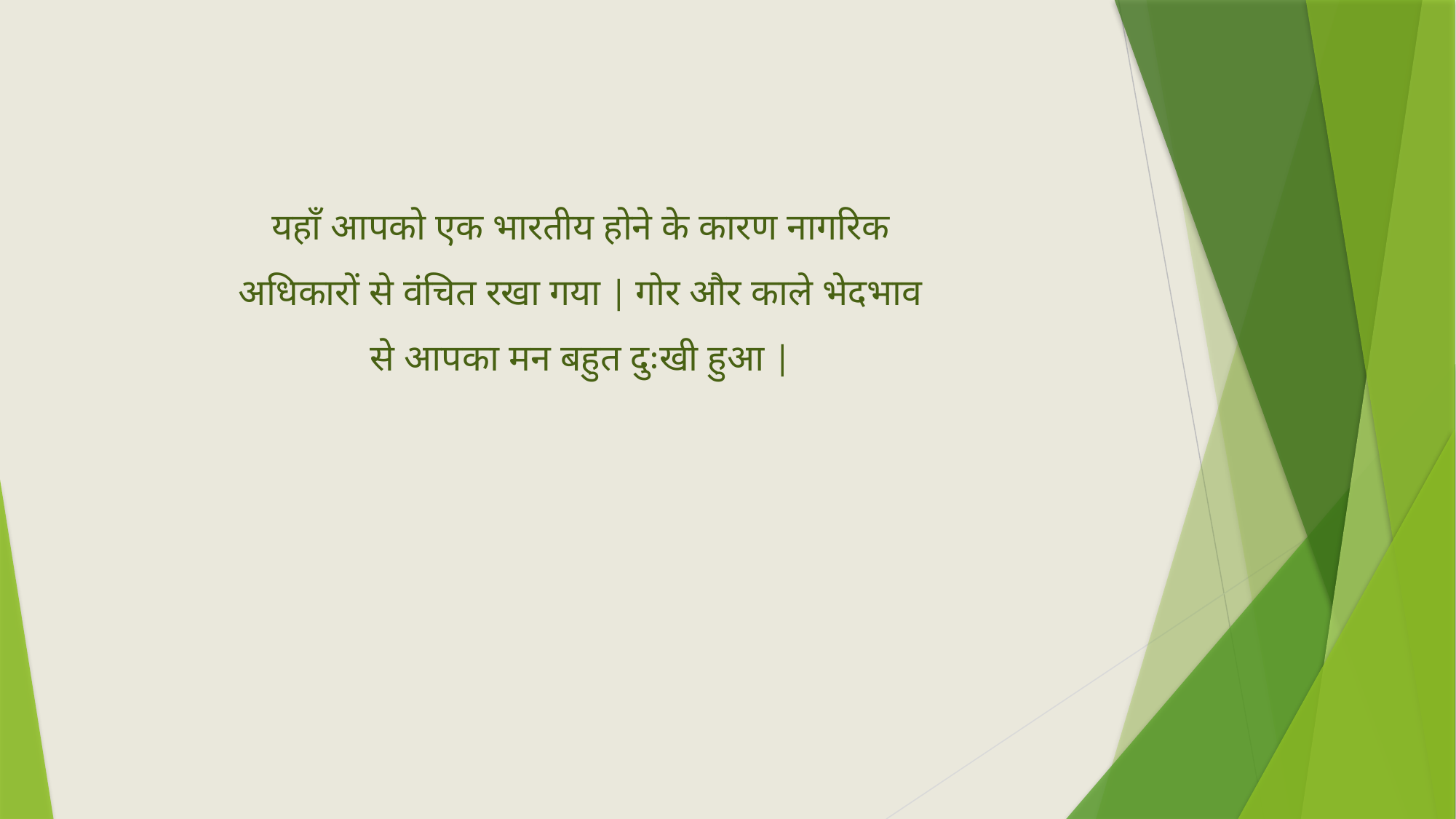

यहाँ आपको एक भारतीय होने के कारण नागरिक अधिकारों से वंचित रखा गया | गोर और काले भेदभाव से आपका मन बहुत दुःखी हुआ |